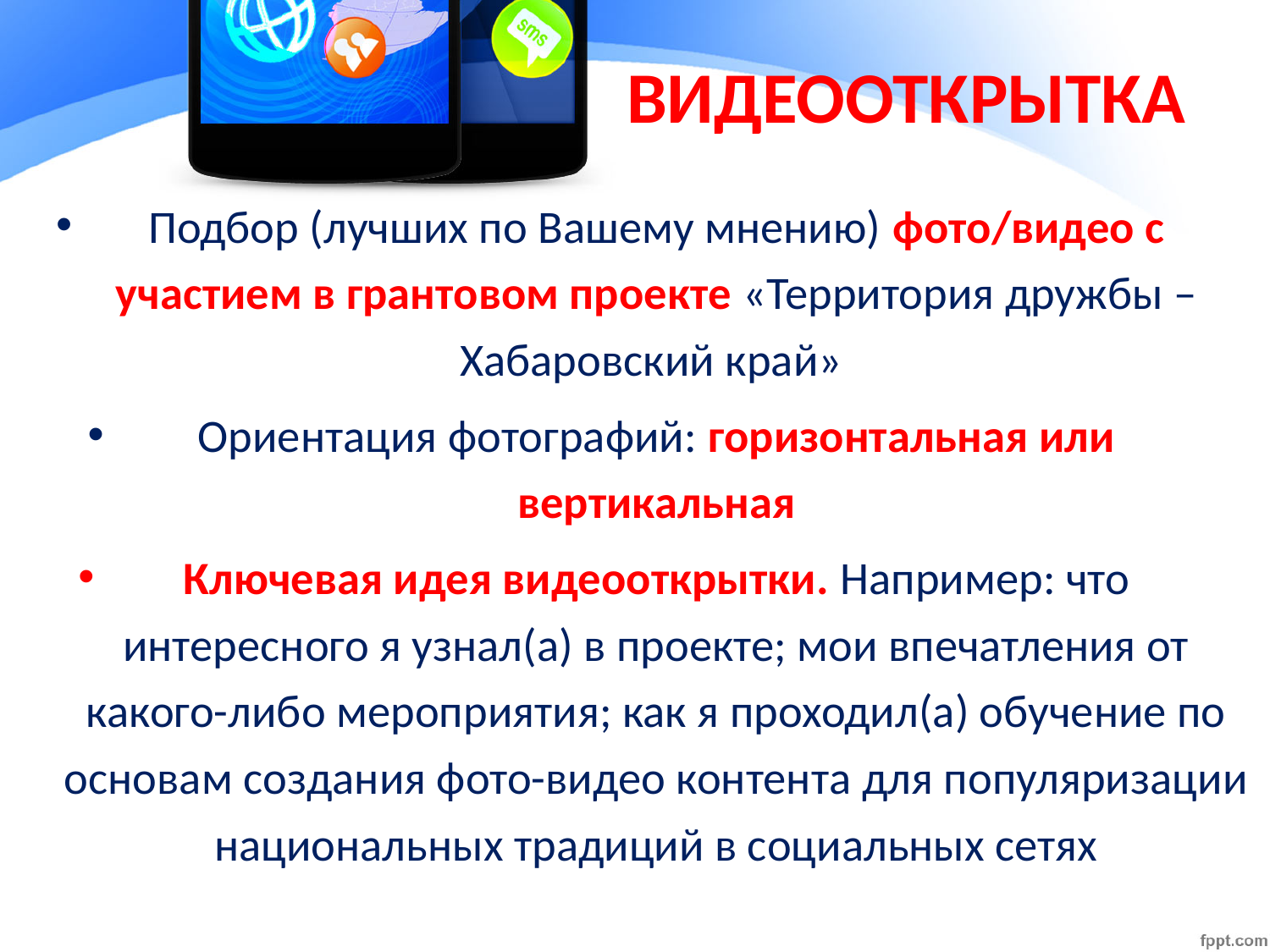

# ВИДЕООТКРЫТКА
Подбор (лучших по Вашему мнению) фото/видео с участием в грантовом проекте «Территория дружбы – Хабаровский край»
Ориентация фотографий: горизонтальная или вертикальная
Ключевая идея видеооткрытки. Например: что интересного я узнал(а) в проекте; мои впечатления от какого-либо мероприятия; как я проходил(а) обучение по основам создания фото-видео контента для популяризации национальных традиций в социальных сетях